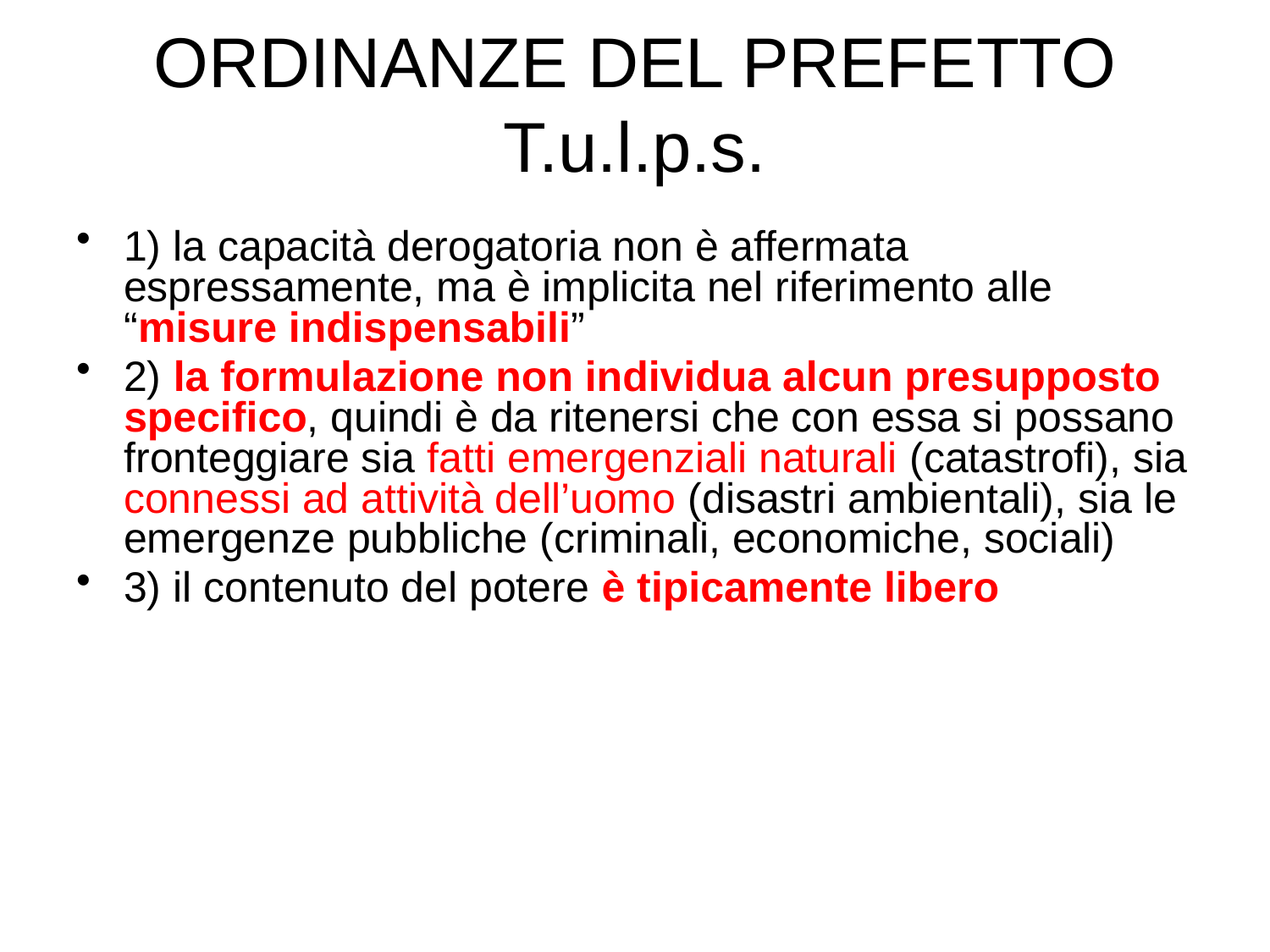

# ORDINANZE DEL PREFETTO T.u.l.p.s.
1) la capacità derogatoria non è affermata espressamente, ma è implicita nel riferimento alle “misure indispensabili”
2) la formulazione non individua alcun presupposto specifico, quindi è da ritenersi che con essa si possano fronteggiare sia fatti emergenziali naturali (catastrofi), sia connessi ad attività dell’uomo (disastri ambientali), sia le emergenze pubbliche (criminali, economiche, sociali)
3) il contenuto del potere è tipicamente libero